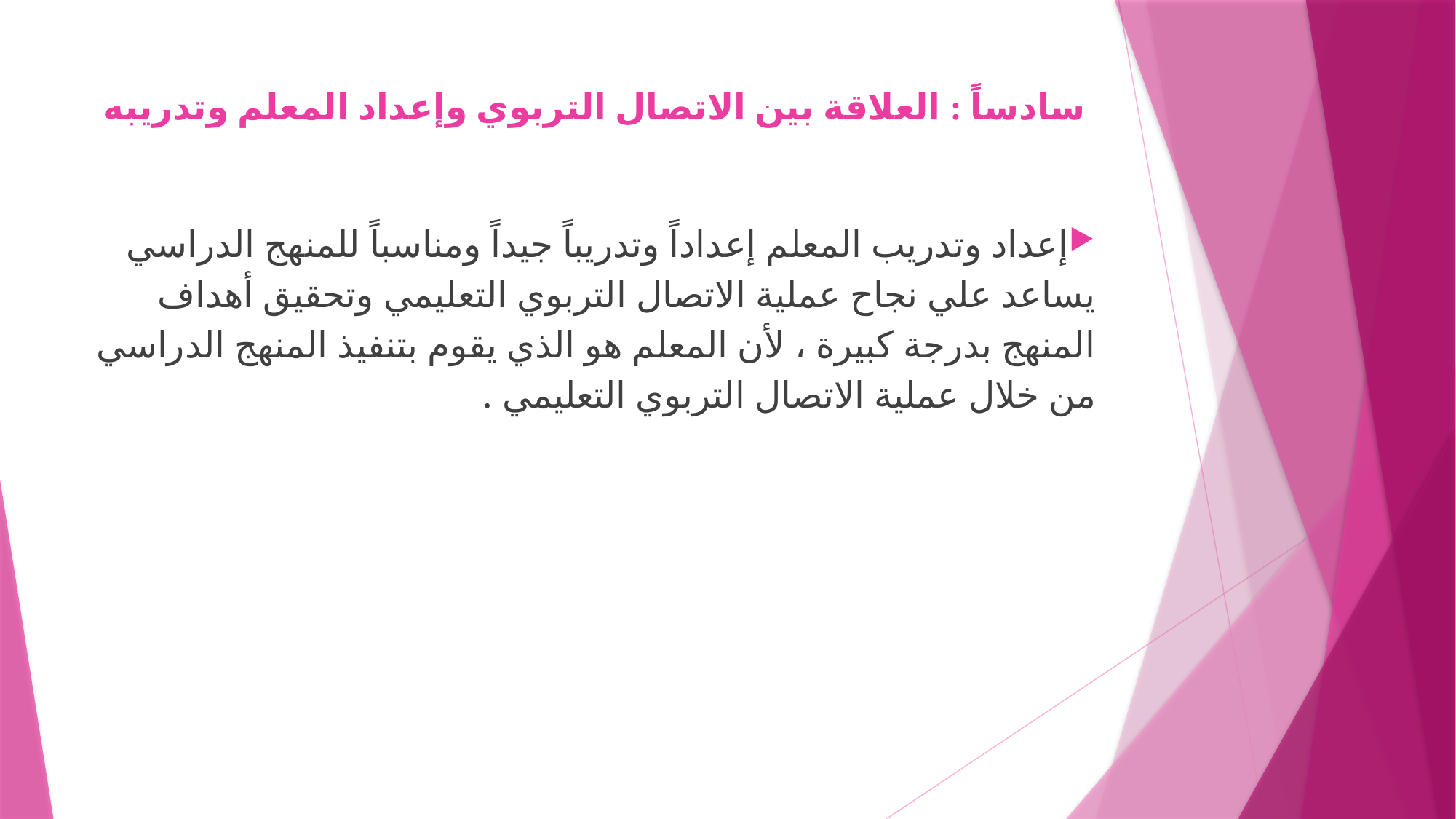

# سادساً : العلاقة بين الاتصال التربوي وإعداد المعلم وتدريبه
إعداد وتدريب المعلم إعداداً وتدريباً جيداً ومناسباً للمنهج الدراسي يساعد علي نجاح عملية الاتصال التربوي التعليمي وتحقيق أهداف المنهج بدرجة كبيرة ، لأن المعلم هو الذي يقوم بتنفيذ المنهج الدراسي من خلال عملية الاتصال التربوي التعليمي .